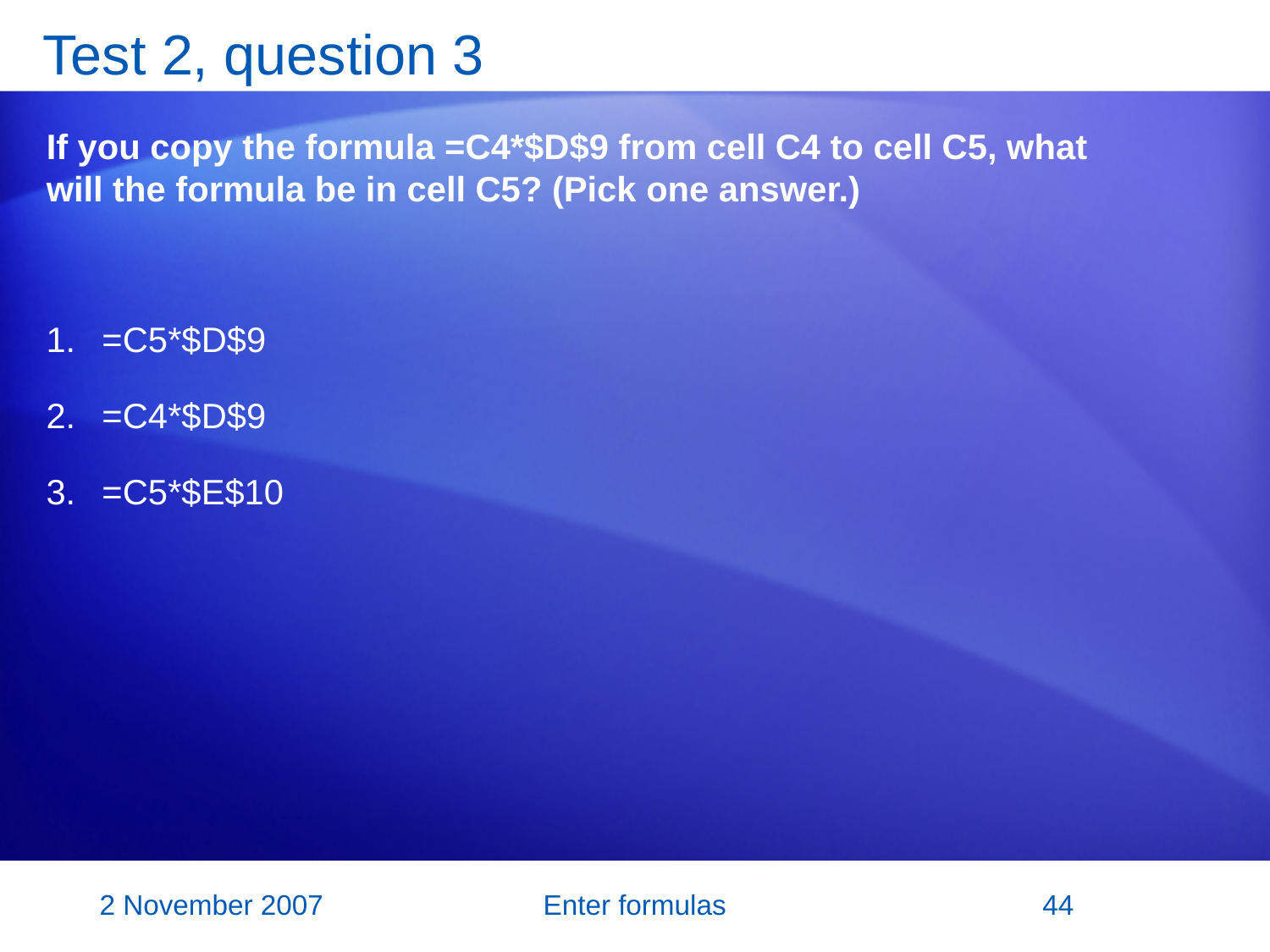

# Test 2, question 3
If you copy the formula =C4*$D$9 from cell C4 to cell C5, what will the formula be in cell C5? (Pick one answer.)
=C5*$D$9
=C4*$D$9
=C5*$E$10
2 November 2007
Enter formulas
44